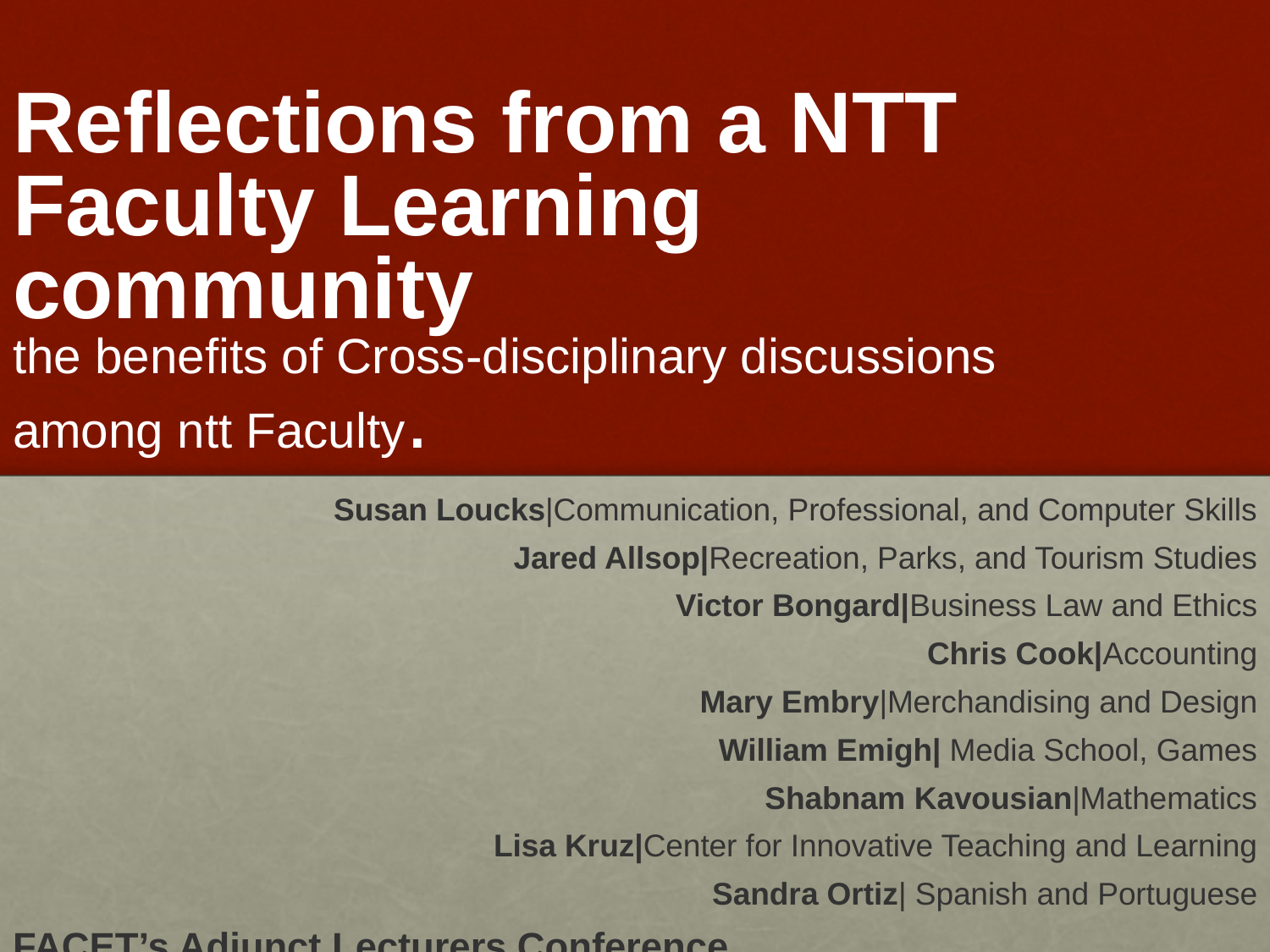

# Reflections from a NTT Faculty Learning community the benefits of Cross-disciplinary discussions among ntt Faculty.
Susan Loucks|Communication, Professional, and Computer Skills
Jared Allsop|Recreation, Parks, and Tourism Studies
Victor Bongard|Business Law and Ethics
Chris Cook|Accounting
Mary Embry|Merchandising and Design
William Emigh| Media School, Games
Shabnam Kavousian|Mathematics
Lisa Kruz|Center for Innovative Teaching and Learning
Sandra Ortiz| Spanish and Portuguese
FACET’s Adjunct Lecturers Conference